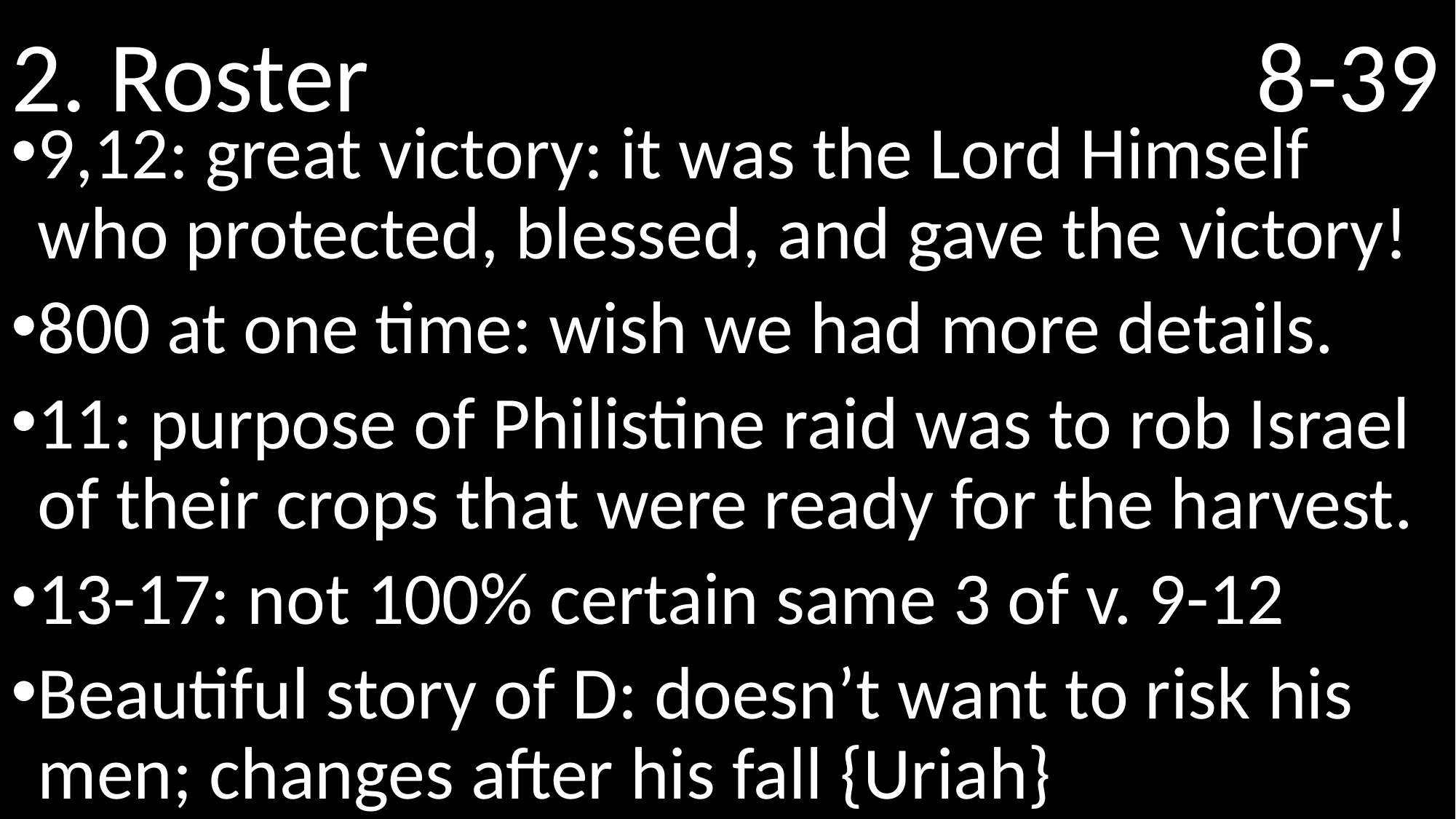

# 2. Roster								  8-39
9,12: great victory: it was the Lord Himself who protected, blessed, and gave the victory!
800 at one time: wish we had more details.
11: purpose of Philistine raid was to rob Israel of their crops that were ready for the harvest.
13-17: not 100% certain same 3 of v. 9-12
Beautiful story of D: doesn’t want to risk his men; changes after his fall {Uriah}